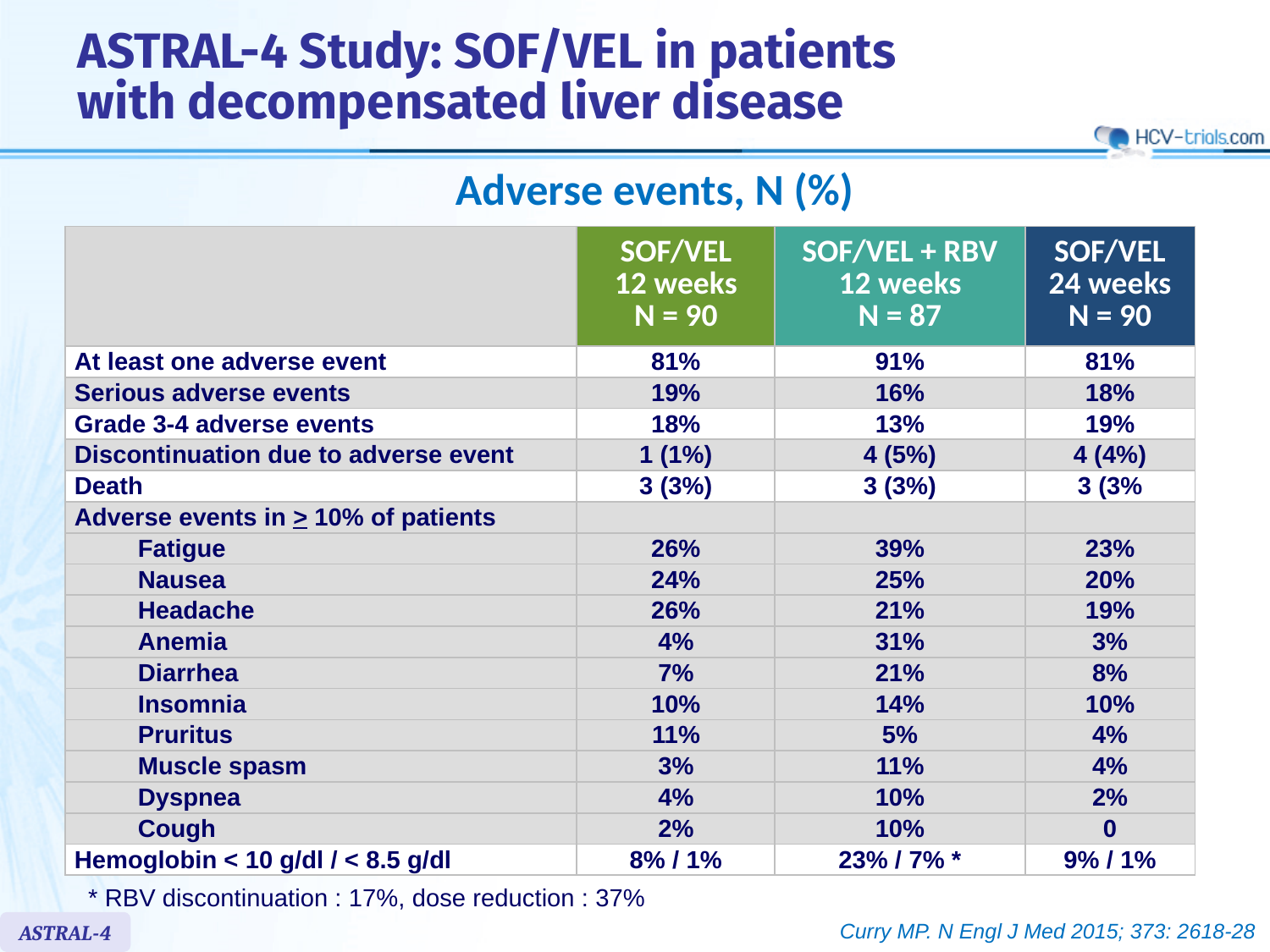

# ASTRAL-4 Study: SOF/VEL in patients with decompensated liver disease
Adverse events, N (%)
|  | SOF/VEL 12 weeks N = 90 | SOF/VEL + RBV 12 weeks N = 87 | SOF/VEL 24 weeks N = 90 |
| --- | --- | --- | --- |
| At least one adverse event | 81% | 91% | 81% |
| Serious adverse events | 19% | 16% | 18% |
| Grade 3-4 adverse events | 18% | 13% | 19% |
| Discontinuation due to adverse event | 1 (1%) | 4 (5%) | 4 (4%) |
| Death | 3 (3%) | 3 (3%) | 3 (3% |
| Adverse events in > 10% of patients |  |  |  |
| Fatigue | 26% | 39% | 23% |
| Nausea | 24% | 25% | 20% |
| Headache | 26% | 21% | 19% |
| Anemia | 4% | 31% | 3% |
| Diarrhea | 7% | 21% | 8% |
| Insomnia | 10% | 14% | 10% |
| Pruritus | 11% | 5% | 4% |
| Muscle spasm | 3% | 11% | 4% |
| Dyspnea | 4% | 10% | 2% |
| Cough | 2% | 10% | 0 |
| Hemoglobin < 10 g/dl / < 8.5 g/dl | 8% / 1% | 23% / 7% \* | 9% / 1% |
* RBV discontinuation : 17%, dose reduction : 37%
Curry MP. N Engl J Med 2015; 373: 2618-28
ASTRAL-4